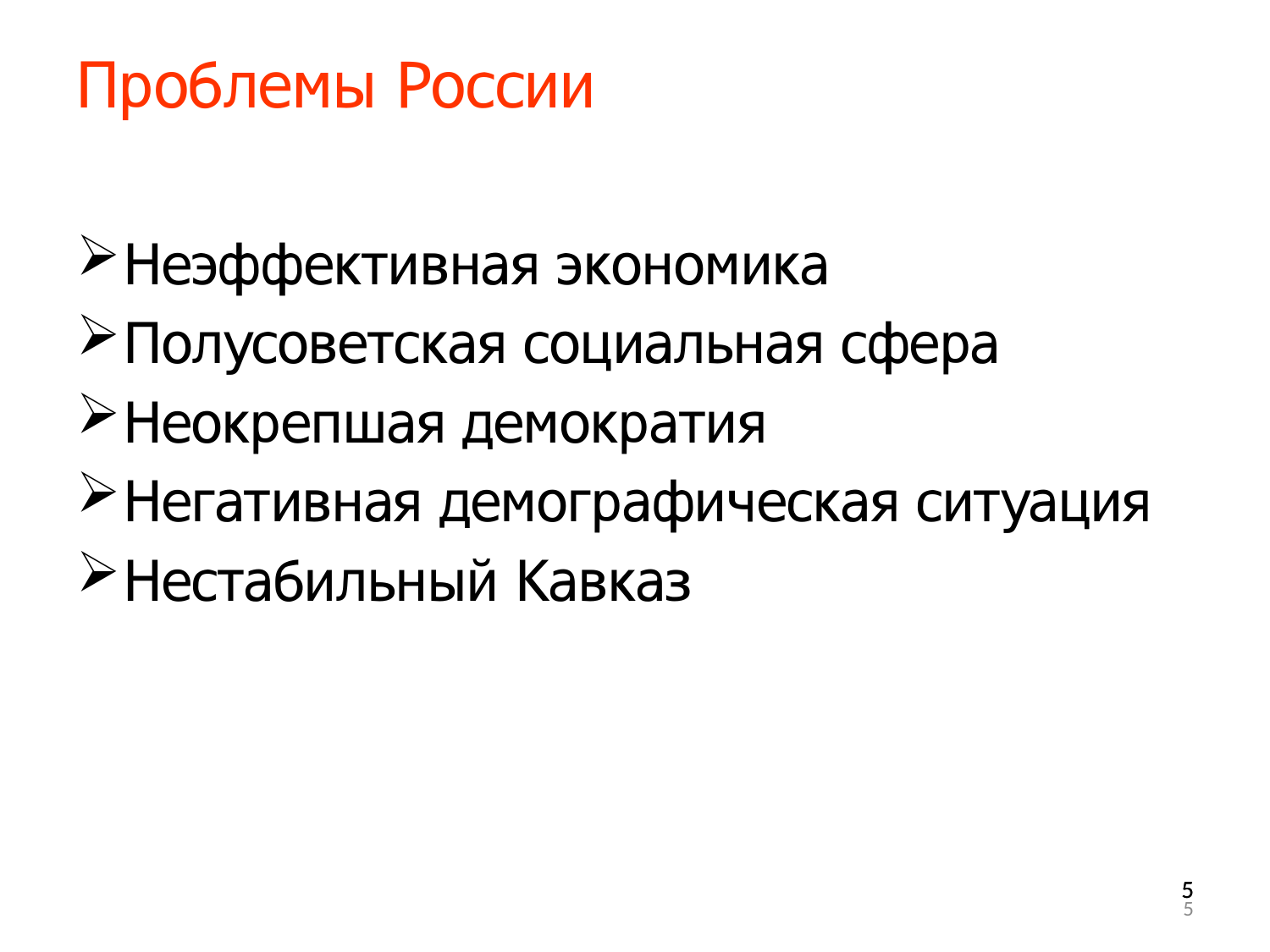

Проблемы России
Неэффективная экономика
Полусоветская социальная сфера
Неокрепшая демократия
Негативная демографическая ситуация
Нестабильный Кавказ
5
5
5